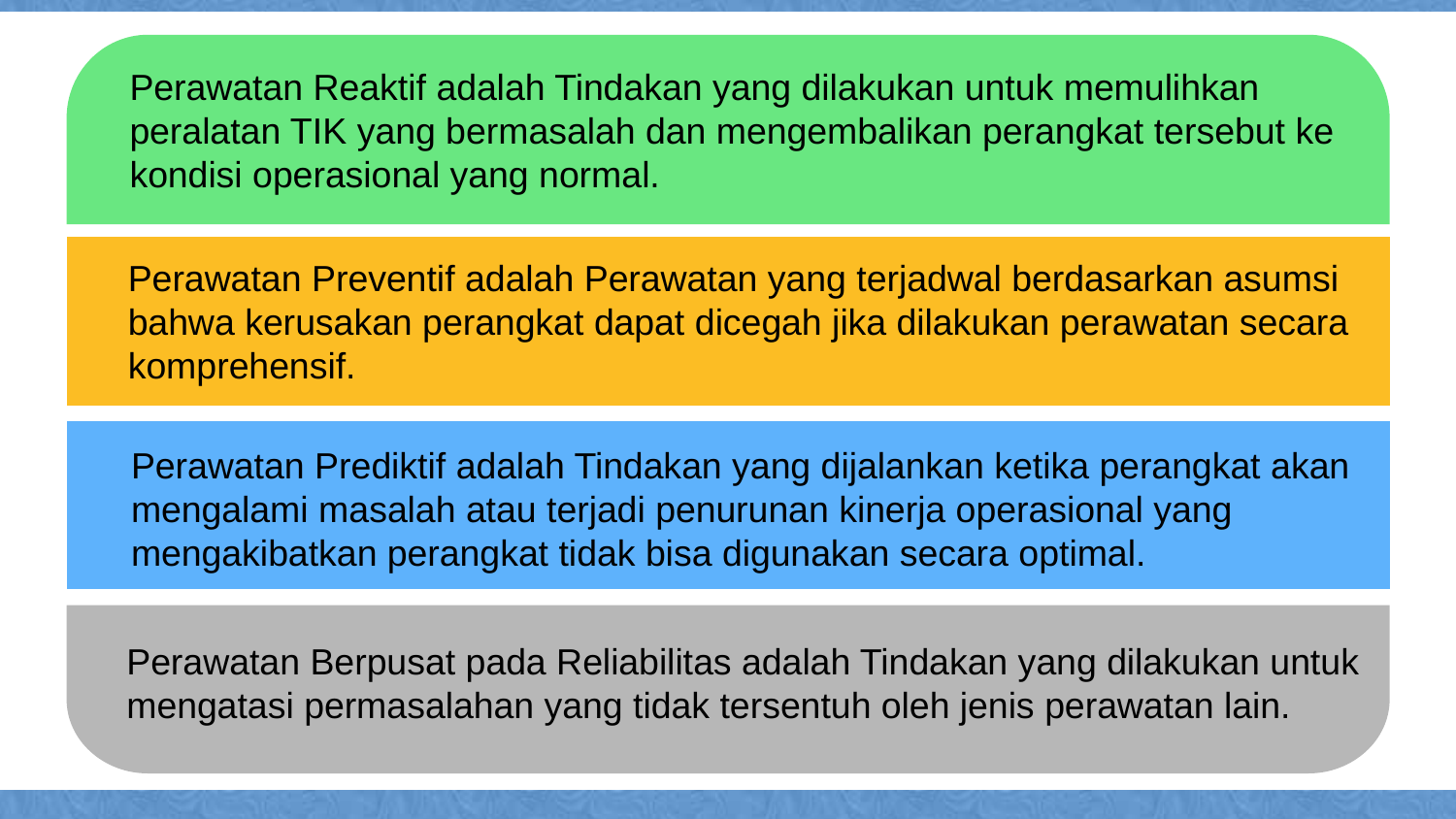

Perawatan Reaktif adalah Tindakan yang dilakukan untuk memulihkan peralatan TIK yang bermasalah dan mengembalikan perangkat tersebut ke kondisi operasional yang normal.

Perawatan Preventif adalah Perawatan yang terjadwal berdasarkan asumsi bahwa kerusakan perangkat dapat dicegah jika dilakukan perawatan secara komprehensif.

Perawatan Prediktif adalah Tindakan yang dijalankan ketika perangkat akan mengalami masalah atau terjadi penurunan kinerja operasional yang mengakibatkan perangkat tidak bisa digunakan secara optimal.

Perawatan Berpusat pada Reliabilitas adalah Tindakan yang dilakukan untuk mengatasi permasalahan yang tidak tersentuh oleh jenis perawatan lain.